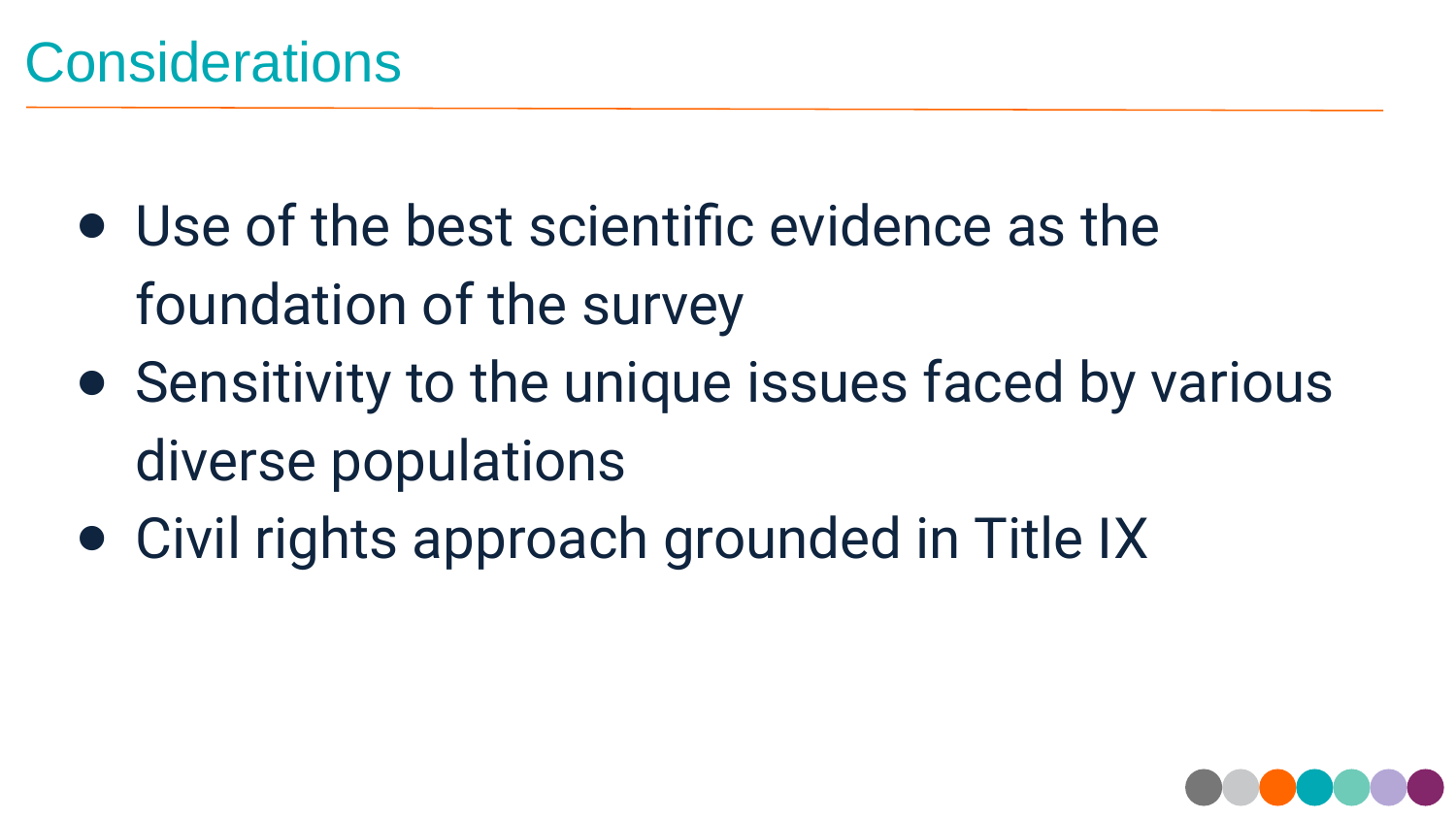

# Considerations
Use of the best scientific evidence as the foundation of the survey
Sensitivity to the unique issues faced by various diverse populations
Civil rights approach grounded in Title IX